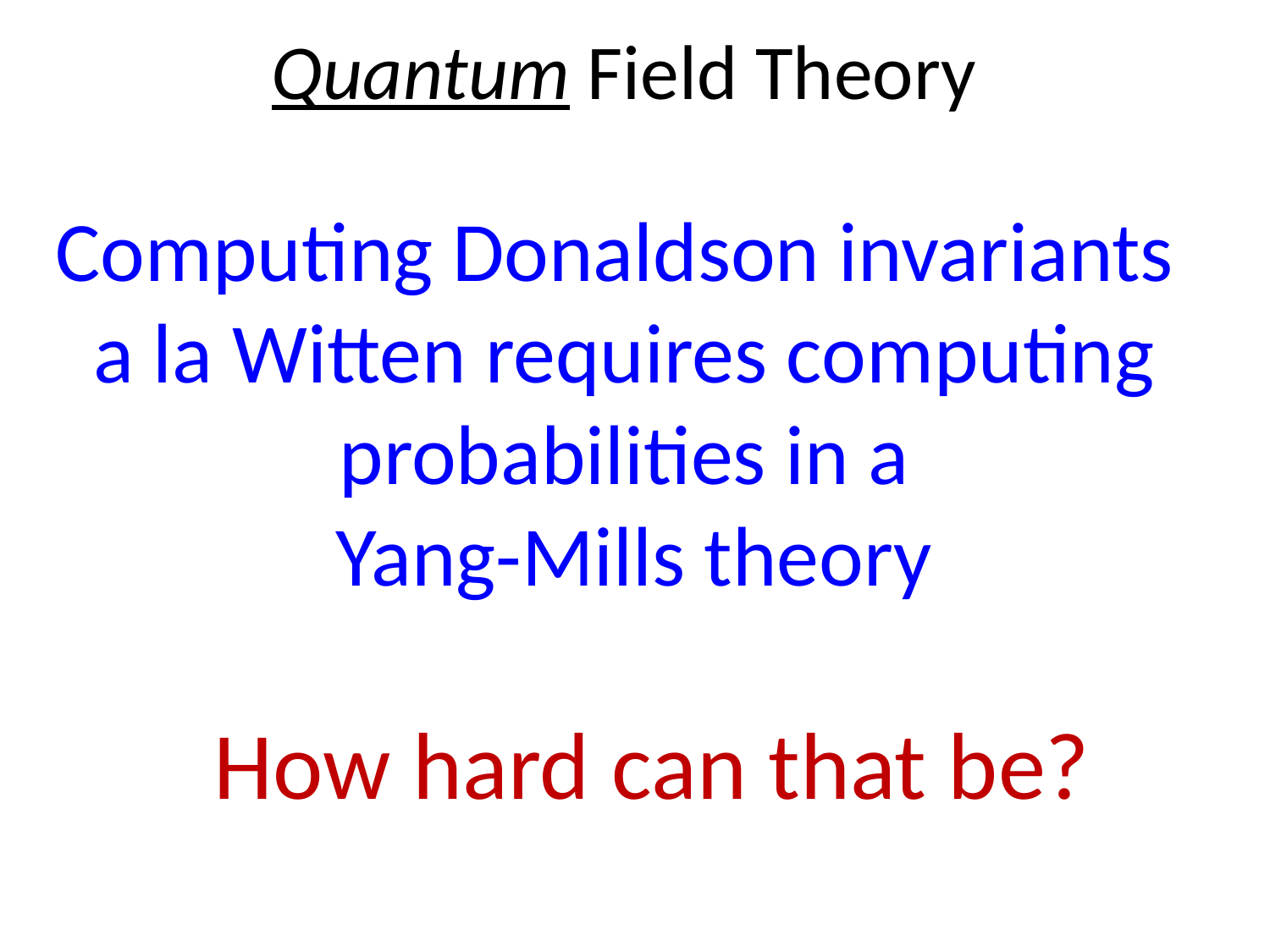

# Quantum Field Theory
Computing Donaldson invariants
a la Witten requires computing probabilities in a
 Yang-Mills theory
How hard can that be?